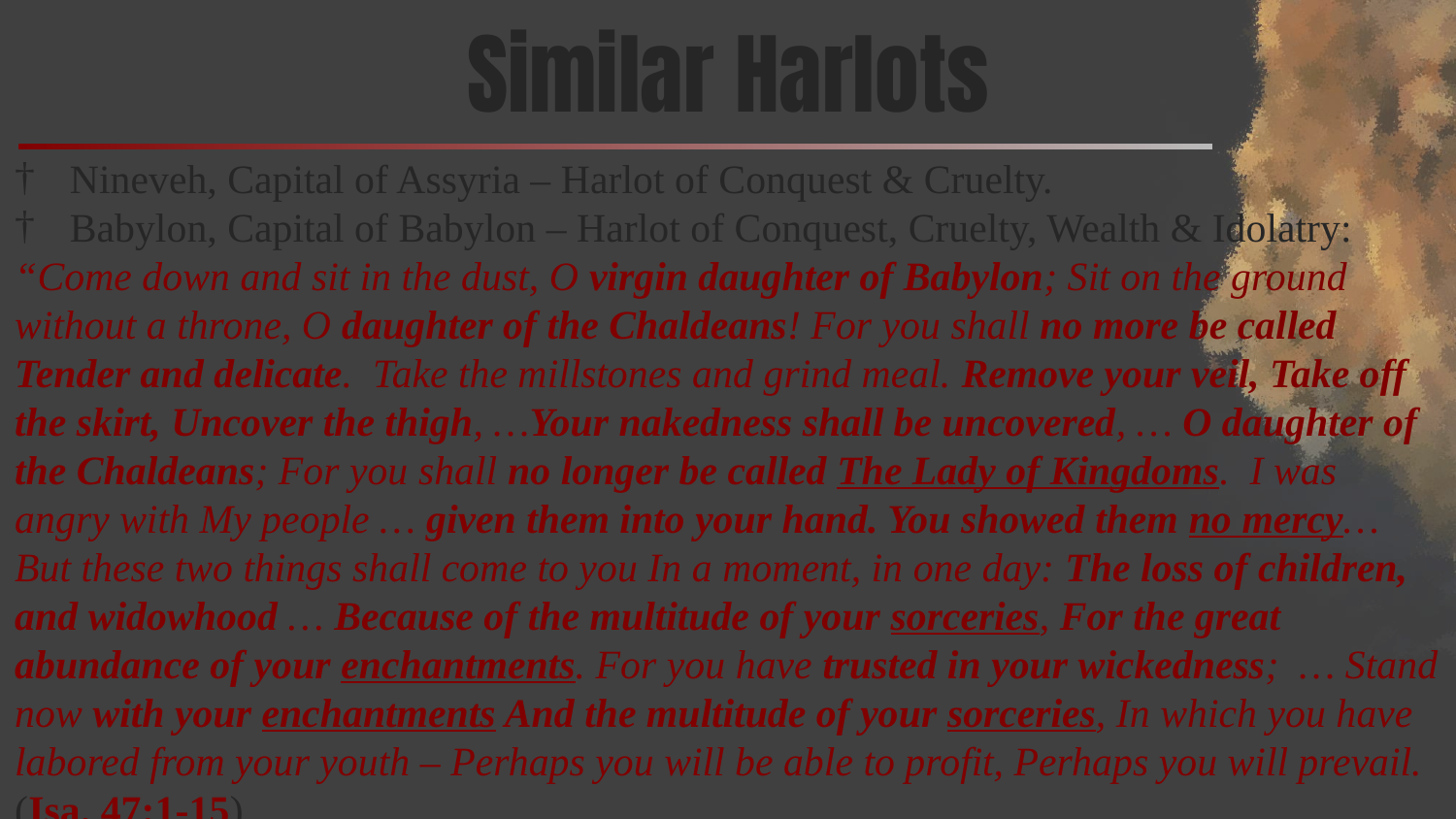

# Similar Harlots
Nineveh, Capital of Assyria – Harlot of Conquest & Cruelty.
Babylon, Capital of Babylon – Harlot of Conquest, Cruelty, Wealth & Idolatry:
“Come down and sit in the dust, O virgin daughter of Babylon; Sit on the ground without a throne, O daughter of the Chaldeans! For you shall no more be called Tender and delicate.  Take the millstones and grind meal. Remove your veil, Take off the skirt, Uncover the thigh, …Your nakedness shall be uncovered, … O daughter of the Chaldeans; For you shall no longer be called The Lady of Kingdoms.  I was angry with My people … given them into your hand. You showed them no mercy… But these two things shall come to you In a moment, in one day: The loss of children, and widowhood … Because of the multitude of your sorceries, For the great abundance of your enchantments. For you have trusted in your wickedness;  … Stand now with your enchantments And the multitude of your sorceries, In which you have labored from your youth – Perhaps you will be able to profit, Perhaps you will prevail. (Isa. 47:1-15)